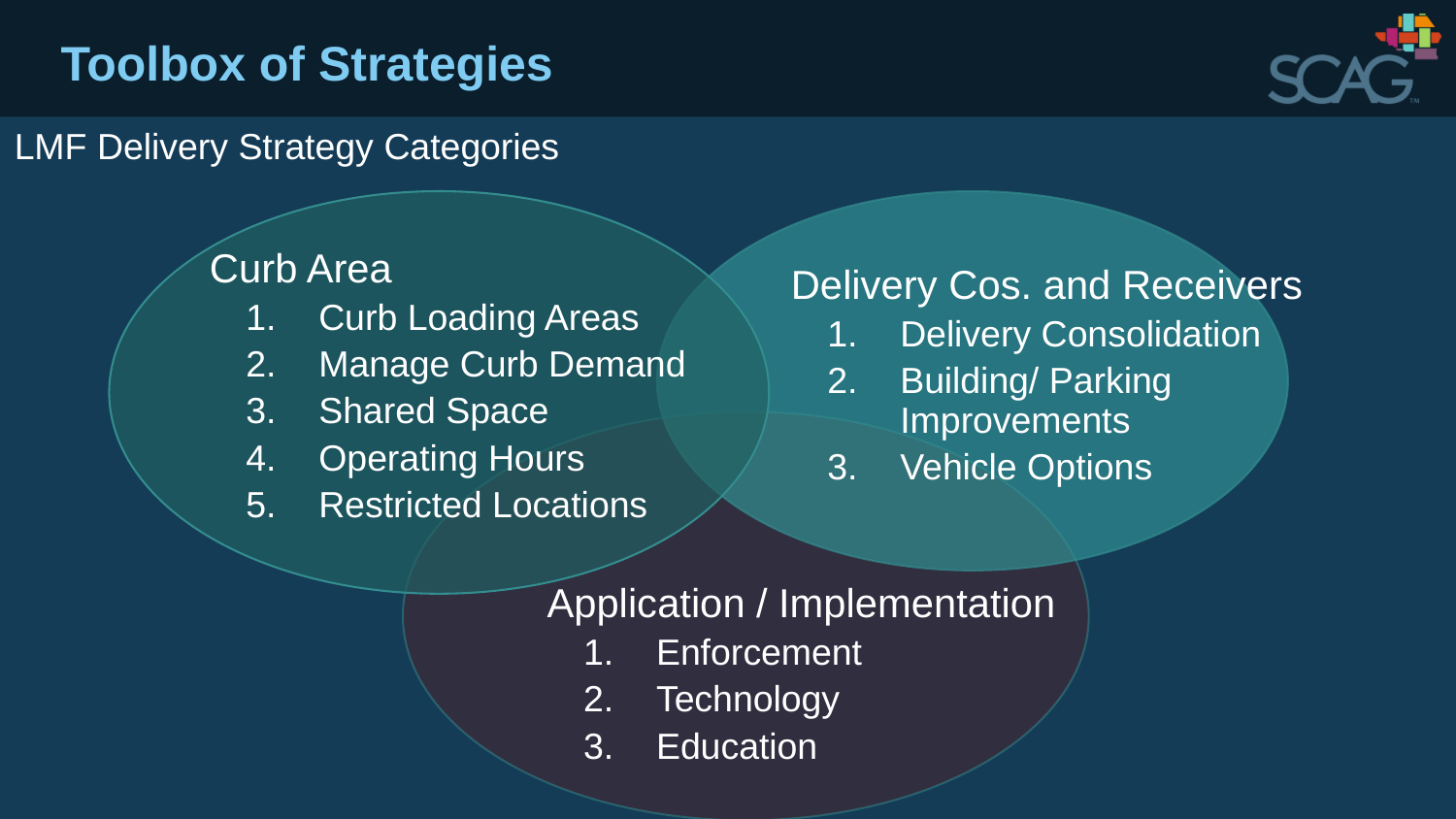

# Toolbox of Strategies
LMF Delivery Strategy Categories

Curb Area
Curb Loading Areas
Manage Curb Demand
Shared Space
Operating Hours
Restricted Locations
Delivery Cos. and Receivers
Delivery Consolidation
Building/ Parking Improvements
Vehicle Options

Application / Implementation
Enforcement
Technology
Education